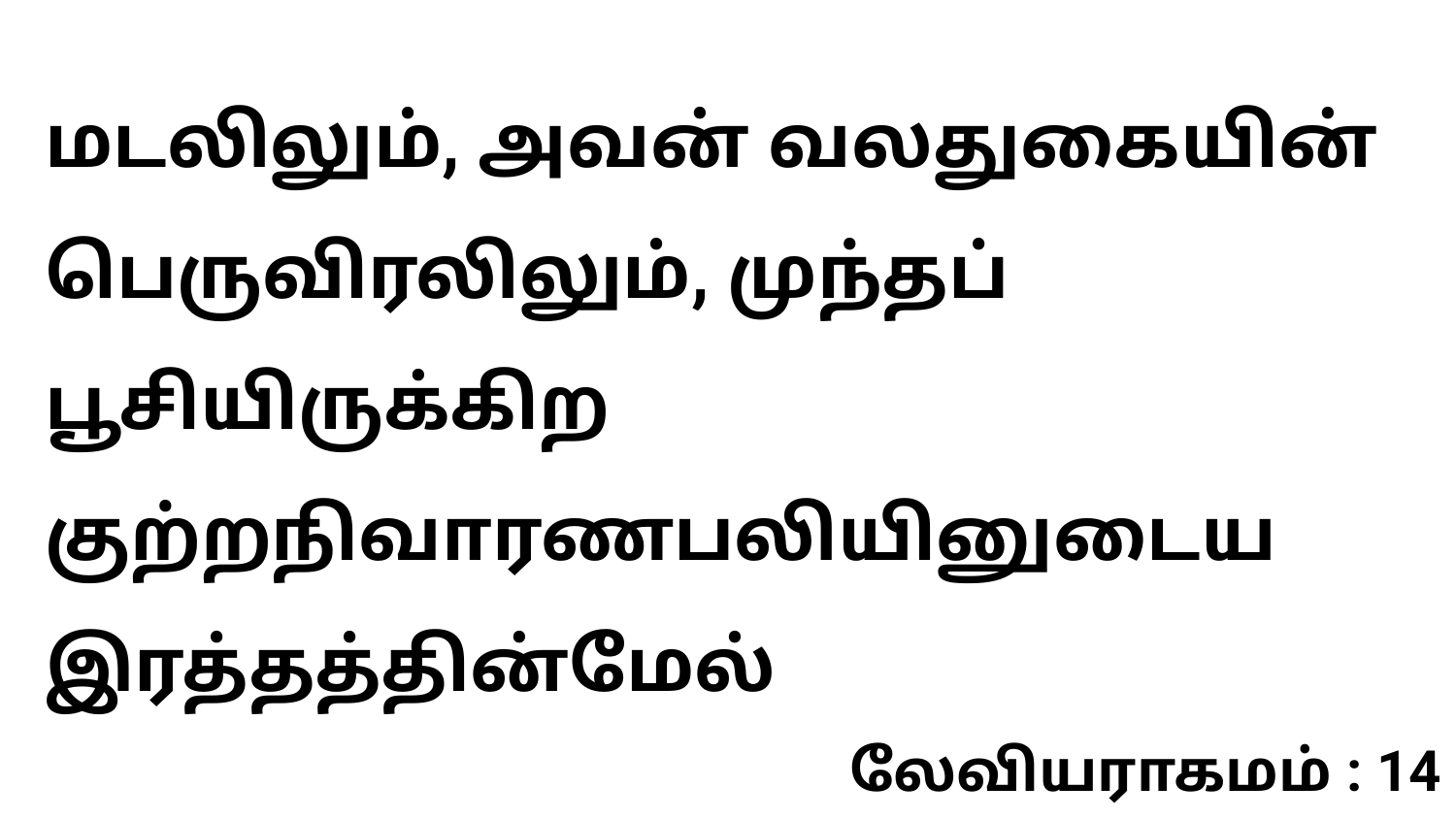

மடலிலும், அவன் வலதுகையின் பெருவிரலிலும், முந்தப் பூசியிருக்கிற குற்றநிவாரணபலியினுடைய இரத்தத்தின்மேல்
லேவியராகமம் : 14